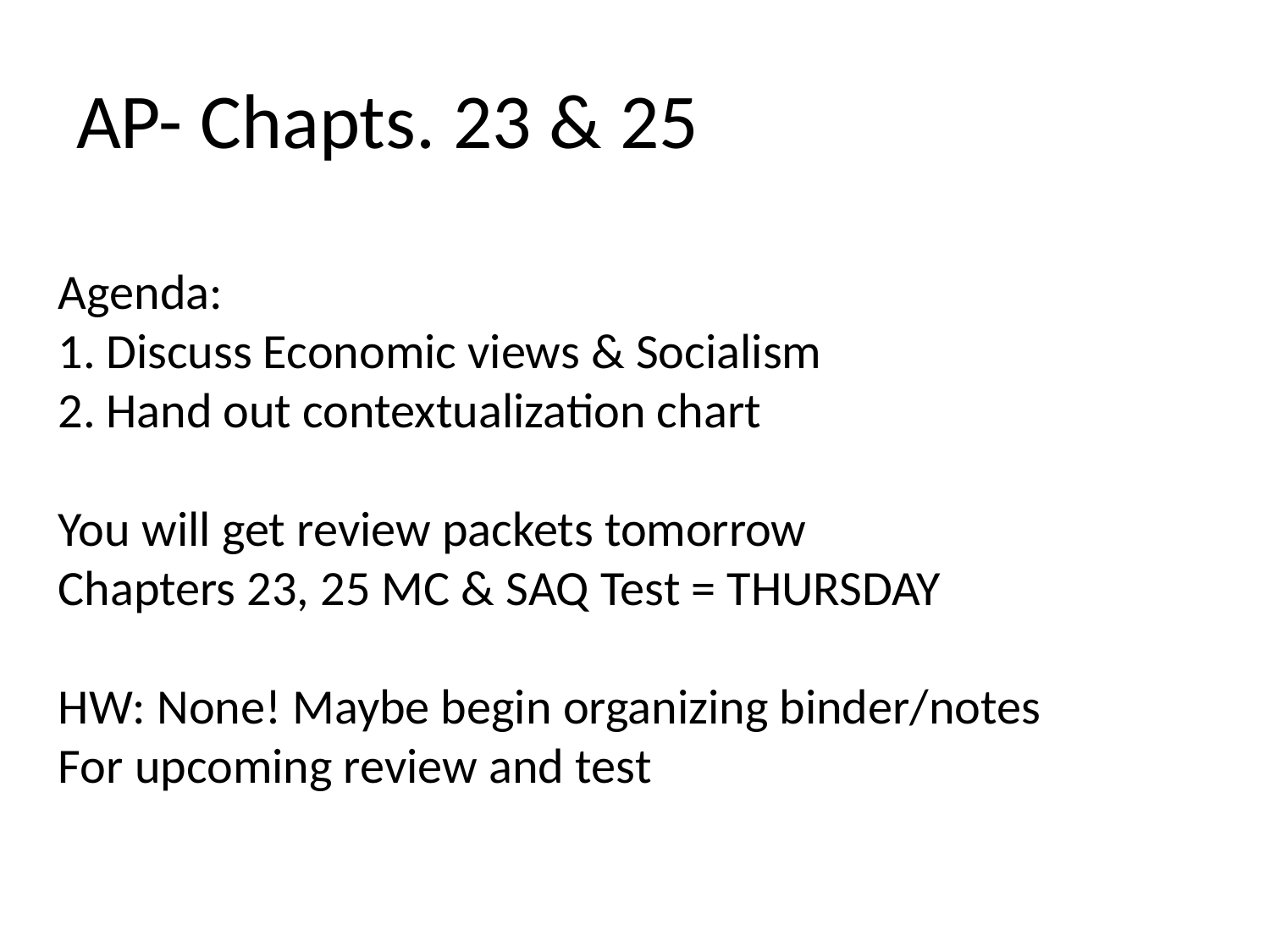

# AP- Chapts. 23 & 25
Agenda:
Discuss Economic views & Socialism
Hand out contextualization chart

You will get review packets tomorrow
Chapters 23, 25 MC & SAQ Test = THURSDAY

HW: None! Maybe begin organizing binder/notes
For upcoming review and test